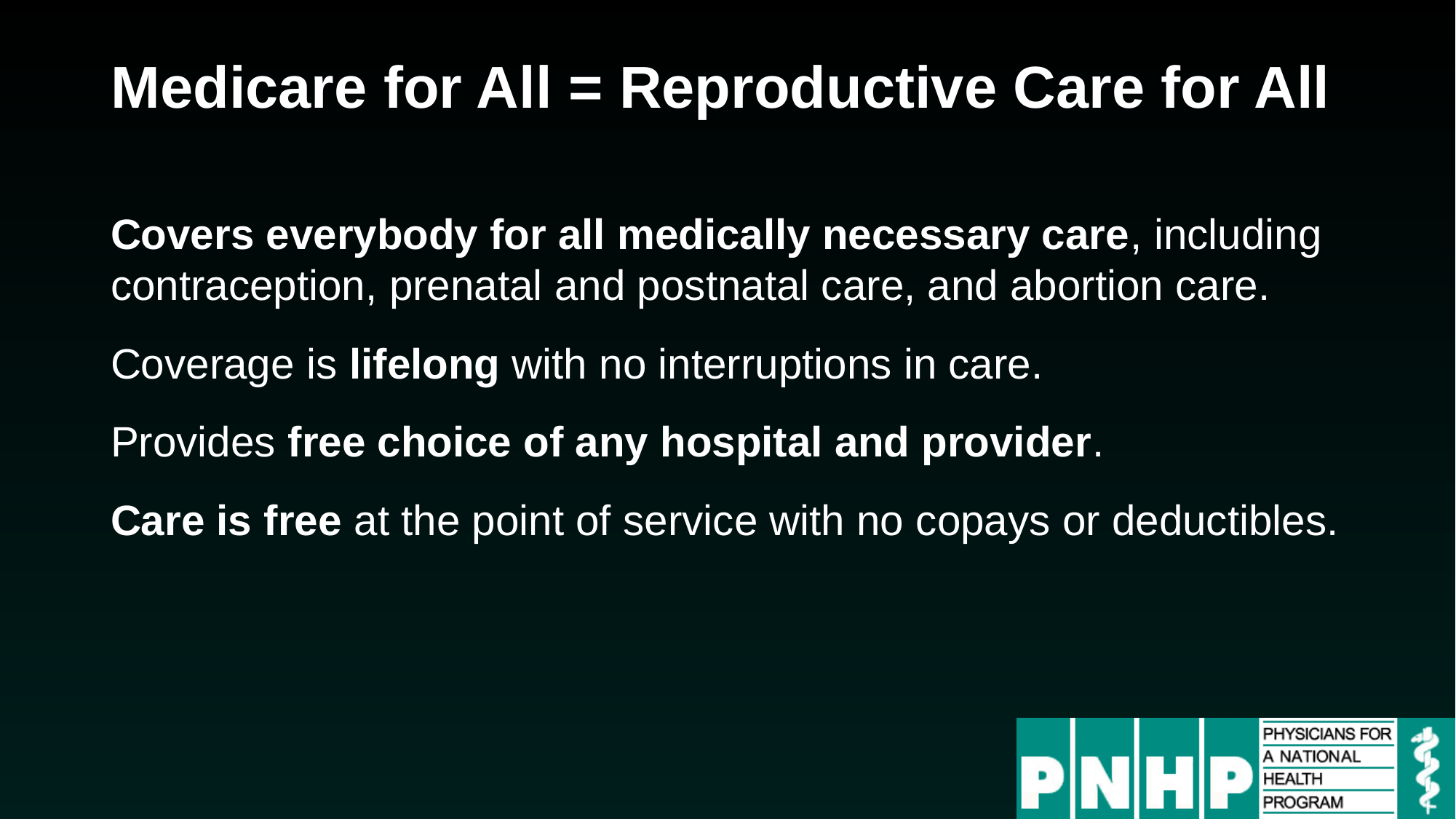

Medicare for All = Reproductive Care for All
Covers everybody for all medically necessary care, including contraception, prenatal and postnatal care, and abortion care.
Coverage is lifelong with no interruptions in care.
Provides free choice of any hospital and provider.
Care is free at the point of service with no copays or deductibles.